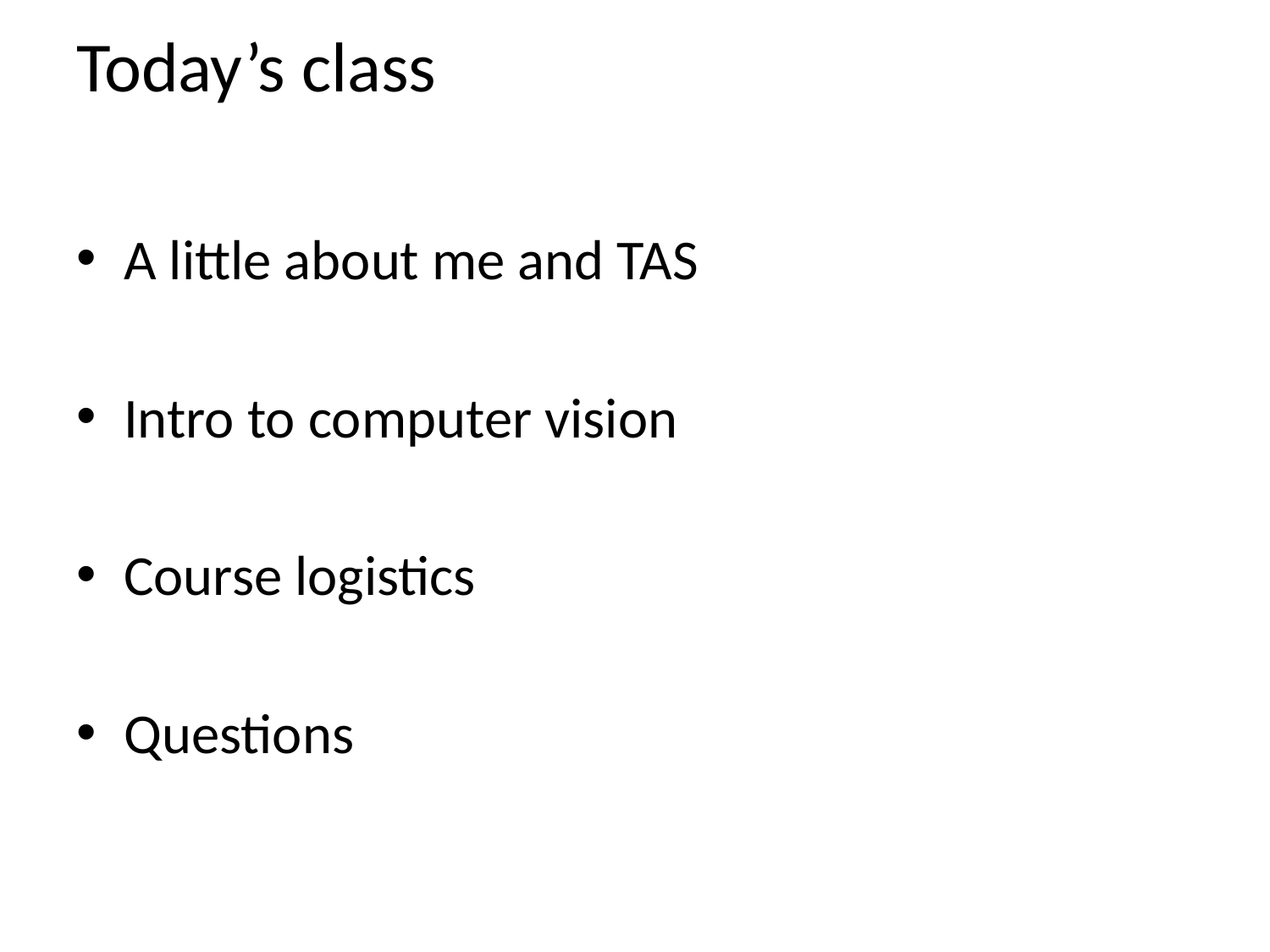

# Today’s class

A little about me and TAS

Intro to computer vision

Course logistics

Questions